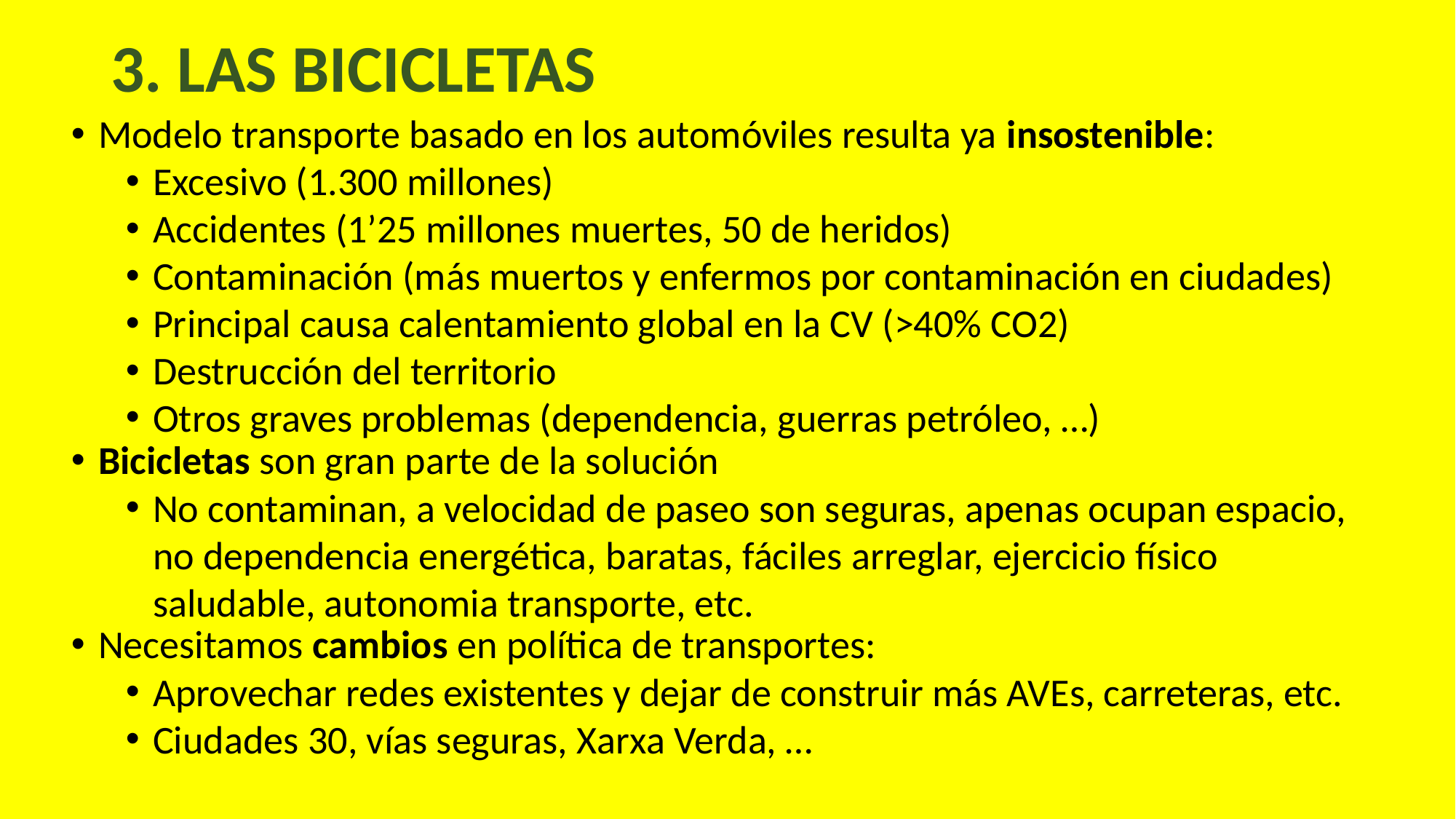

3. LAS BICICLETAS
Modelo transporte basado en los automóviles resulta ya insostenible:
Excesivo (1.300 millones)
Accidentes (1’25 millones muertes, 50 de heridos)
Contaminación (más muertos y enfermos por contaminación en ciudades)
Principal causa calentamiento global en la CV (>40% CO2)
Destrucción del territorio
Otros graves problemas (dependencia, guerras petróleo, …)
Bicicletas son gran parte de la solución
No contaminan, a velocidad de paseo son seguras, apenas ocupan espacio, no dependencia energética, baratas, fáciles arreglar, ejercicio físico saludable, autonomia transporte, etc.
Necesitamos cambios en política de transportes:
Aprovechar redes existentes y dejar de construir más AVEs, carreteras, etc.
Ciudades 30, vías seguras, Xarxa Verda, …